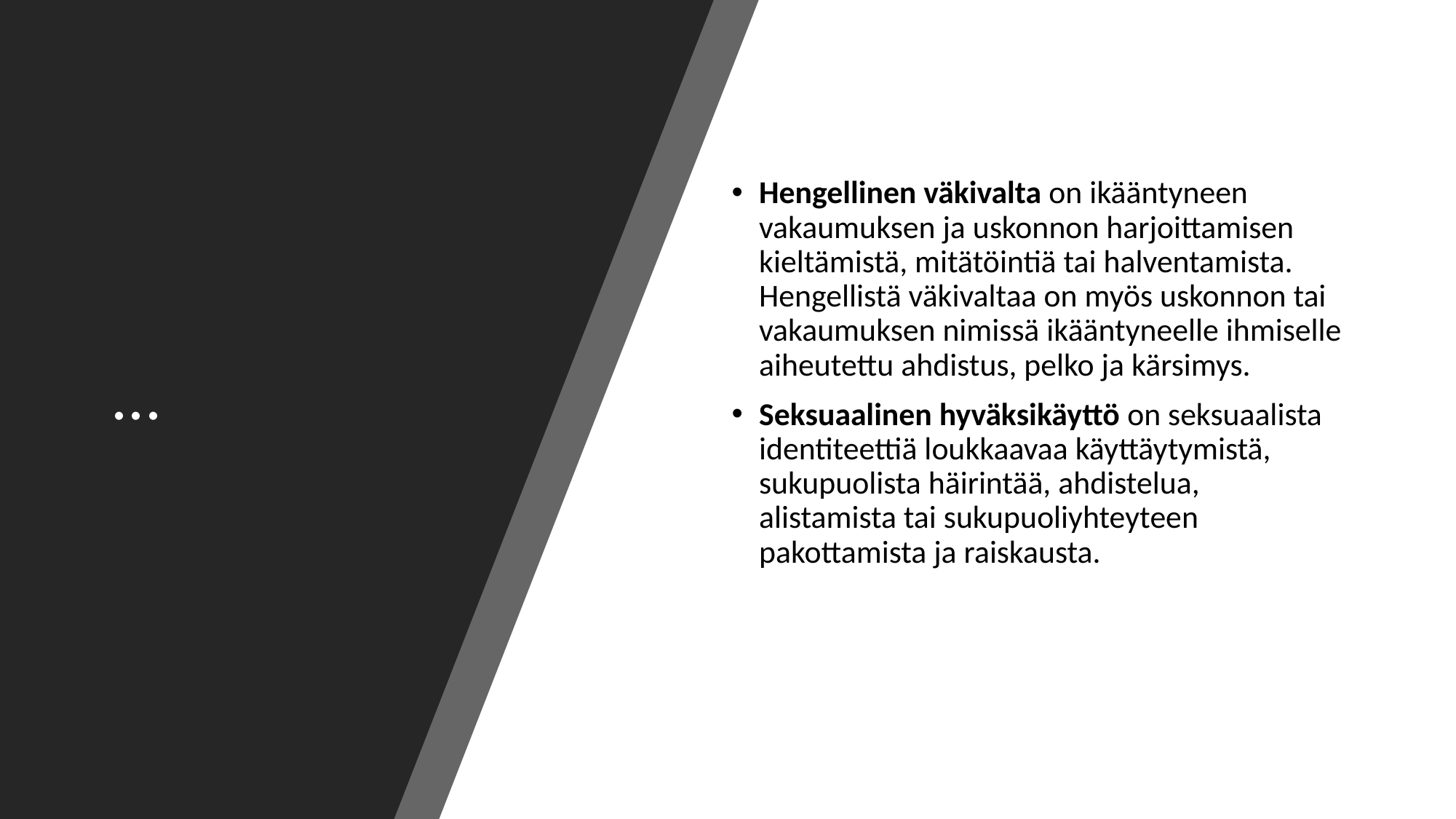

# ...
Hengellinen väkivalta on ikääntyneen vakaumuksen ja uskonnon harjoittamisen kieltämistä, mitätöintiä tai halventamista. Hengellistä väkivaltaa on myös uskonnon tai vakaumuksen nimissä ikääntyneelle ihmiselle aiheutettu ahdistus, pelko ja kärsimys.
Seksuaalinen hyväksikäyttö on seksuaalista identiteettiä loukkaavaa käyttäytymistä, sukupuolista häirintää, ahdistelua, alistamista tai sukupuoliyhteyteen pakottamista ja raiskausta.